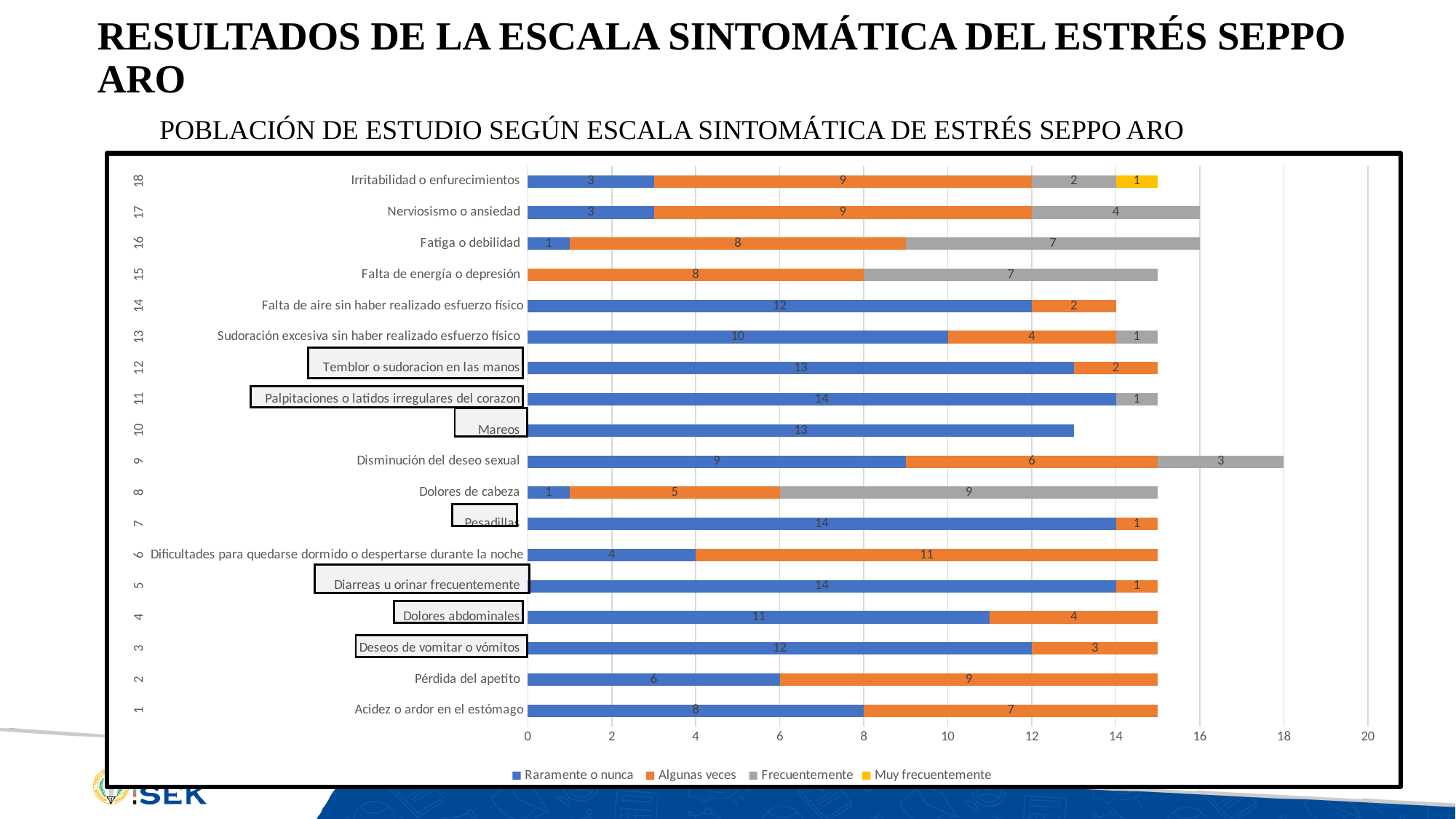

# RESULTADOS DE LA ESCALA SINTOMÁTICA DEL ESTRÉS SEPPO ARO
POBLACIÓN DE ESTUDIO SEGÚN ESCALA SINTOMÁTICA DE ESTRÉS SEPPO ARO

### Chart

| Category | Raramente o nunca  | Algunas veces  | Frecuentemente | Muy frecuentemente  |
|---|---|---|---|---|
| Acidez o ardor en el estómago | 8.0 | 7.0 | None | None |
| Pérdida del apetito  | 6.0 | 9.0 | None | None |
| Deseos de vomitar o vómitos  | 12.0 | 3.0 | None | None |
| Dolores abdominales  | 11.0 | 4.0 | None | None |
| Diarreas u orinar frecuentemente  | 14.0 | 1.0 | None | None |
| Dificultades para quedarse dormido o despertarse durante la noche | 4.0 | 11.0 | None | None |
| Pesadillas  | 14.0 | 1.0 | None | None |
| Dolores de cabeza  | 1.0 | 5.0 | 9.0 | None |
| Disminución del deseo sexual  | 9.0 | 6.0 | 3.0 | None |
| Mareos  | 13.0 | None | None | None |
| Palpitaciones o latidos irregulares del corazon  | 14.0 | None | 1.0 | None |
| Temblor o sudoracion en las manos  | 13.0 | 2.0 | None | None |
| Sudoración excesiva sin haber realizado esfuerzo físico  | 10.0 | 4.0 | 1.0 | None |
| Falta de aire sin haber realizado esfuerzo físico | 12.0 | 2.0 | None | None |
| Falta de energía o depresión  | None | 8.0 | 7.0 | None |
| Fatiga o debilidad  | 1.0 | 8.0 | 7.0 | None |
| Nerviosismo o ansiedad  | 3.0 | 9.0 | 4.0 | None |
| Irritabilidad o enfurecimientos  | 3.0 | 9.0 | 2.0 | 1.0 |